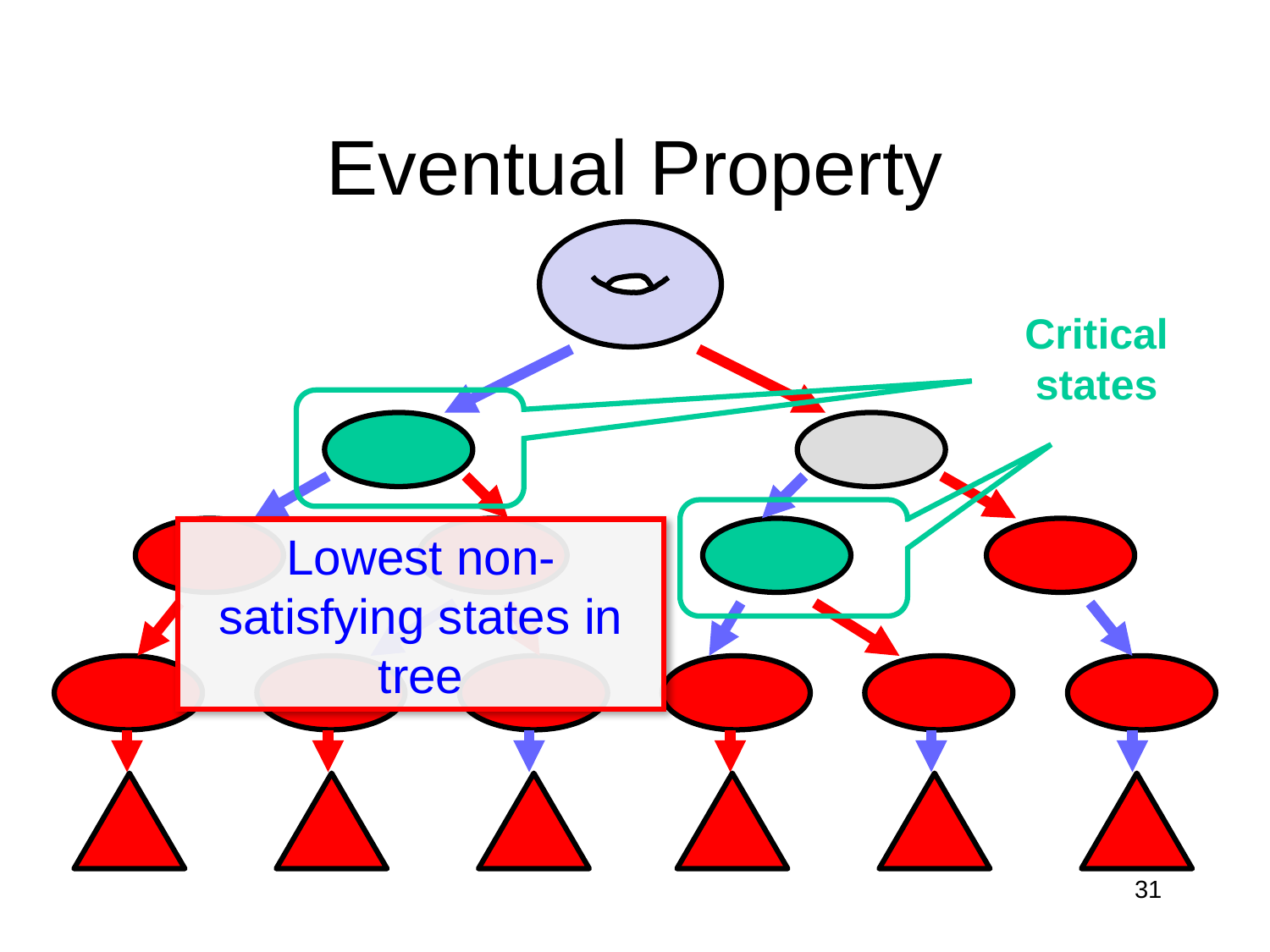

# Eventual Property

Critical states

Lowest non-satisfying states in tree

31